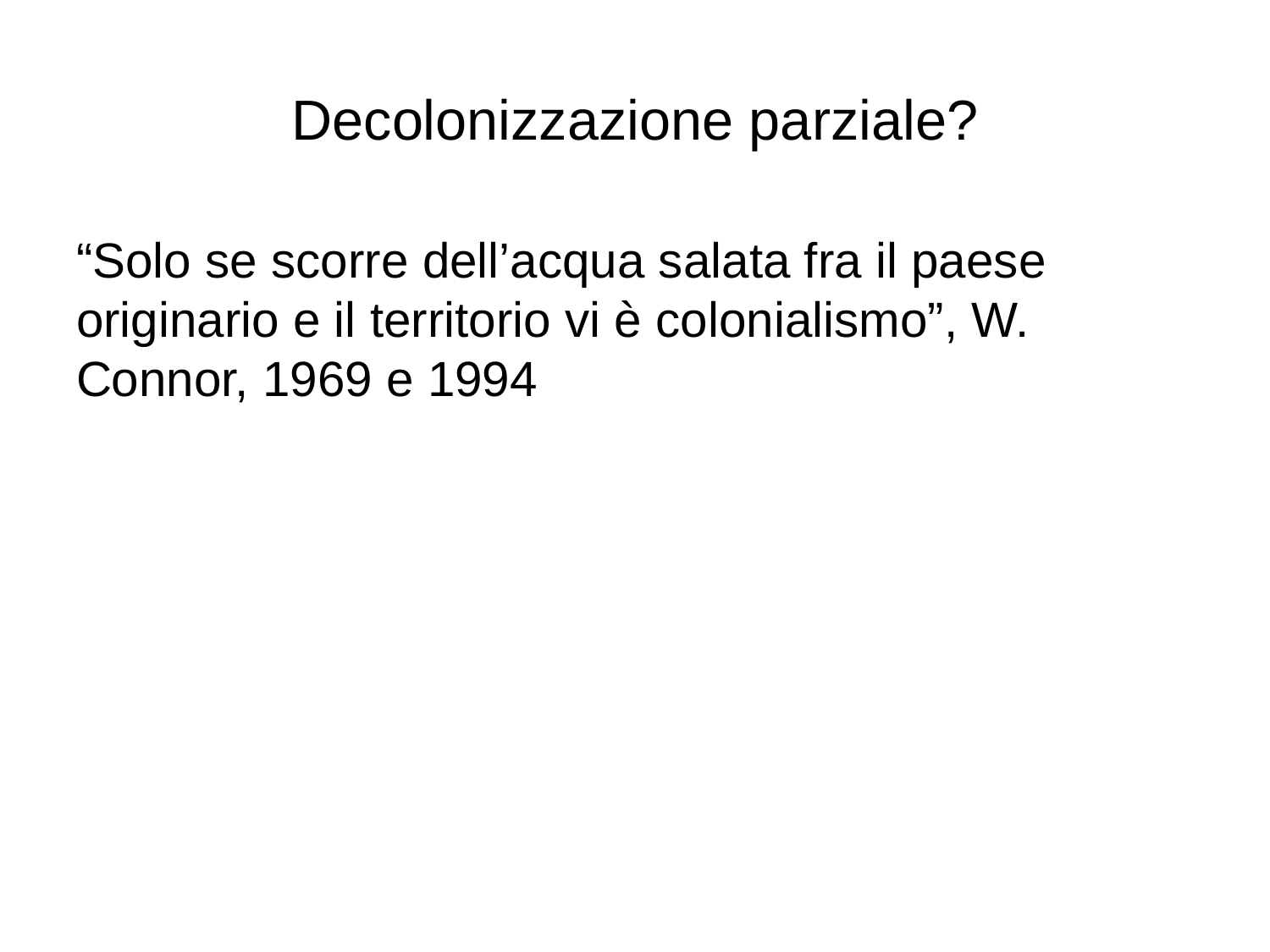

# Decolonizzazione parziale?
“Solo se scorre dell’acqua salata fra il paese originario e il territorio vi è colonialismo”, W. Connor, 1969 e 1994